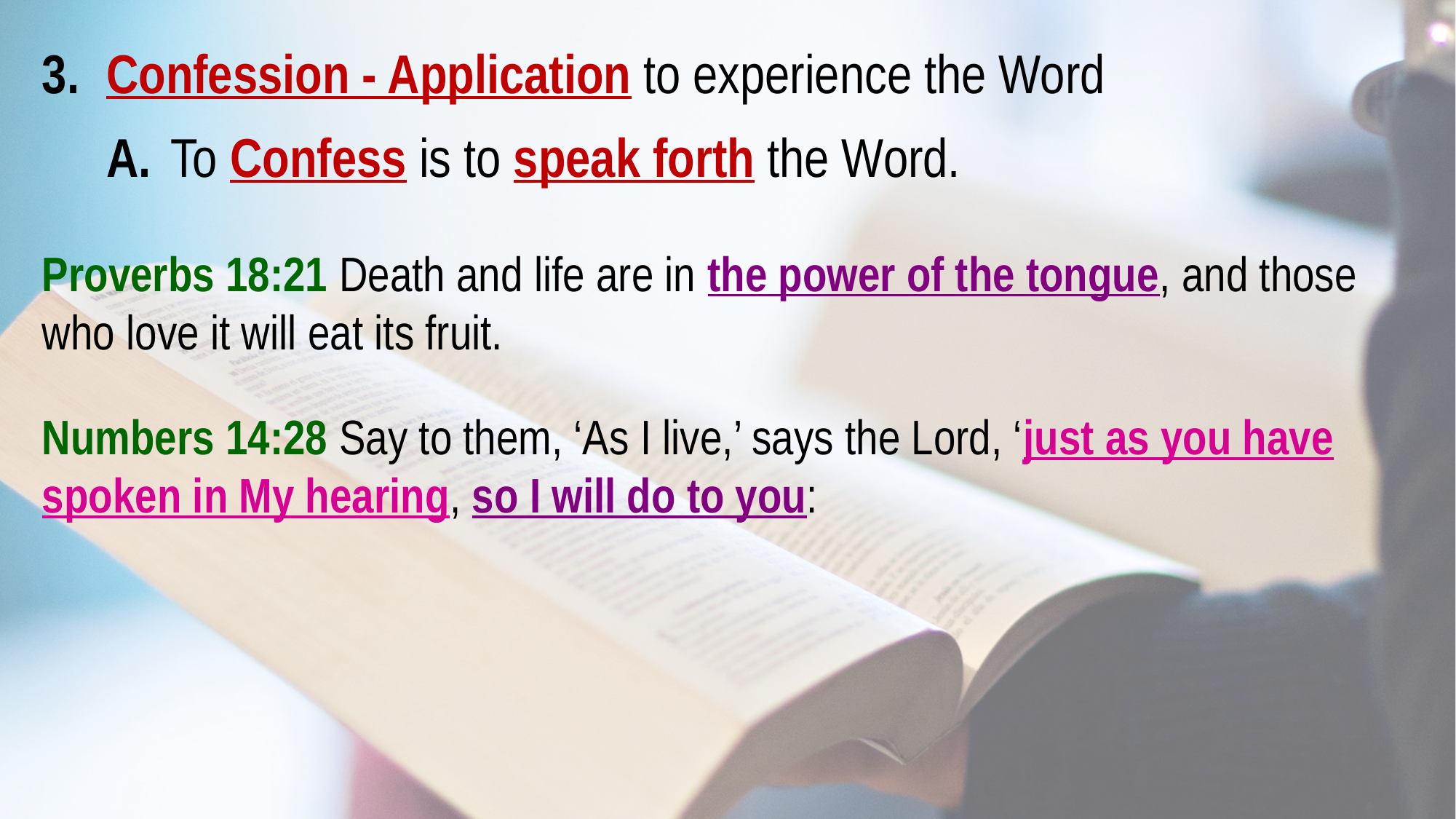

3. 	Confession - Application to experience the Word
	A. 	To Confess is to speak forth the Word.
Proverbs 18:21 Death and life are in the power of the tongue, and those who love it will eat its fruit.
Numbers 14:28 Say to them, ‘As I live,’ says the Lord, ‘just as you have spoken in My hearing, so I will do to you: